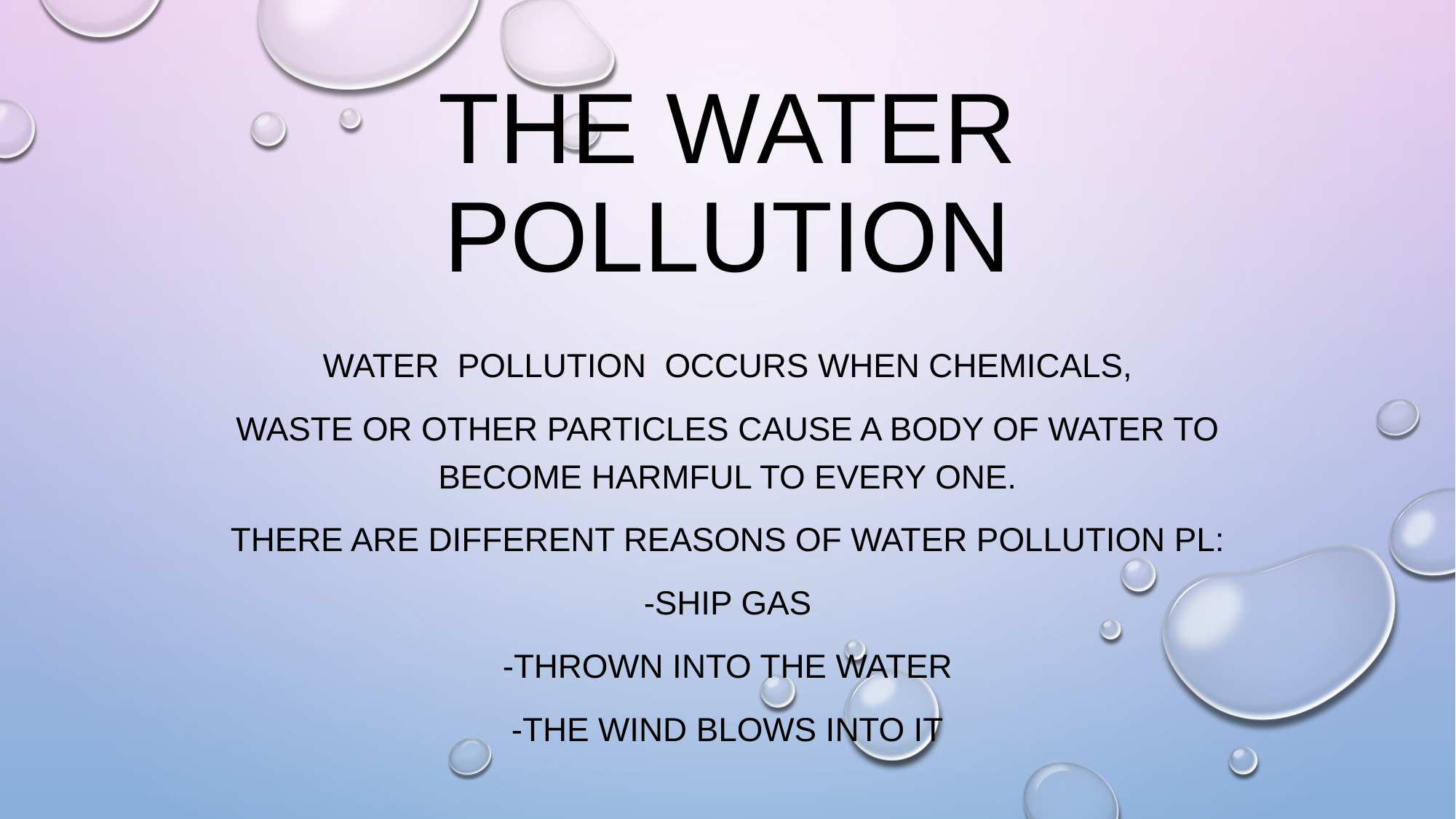

# The water pollution
Water  pollution  occurs when chemicals,
Waste or other particles cause a body of water to become harmful to every one.
There are different reasons of water pollution pl:
-ship gas
-thrown into the water
-the wind blows into it